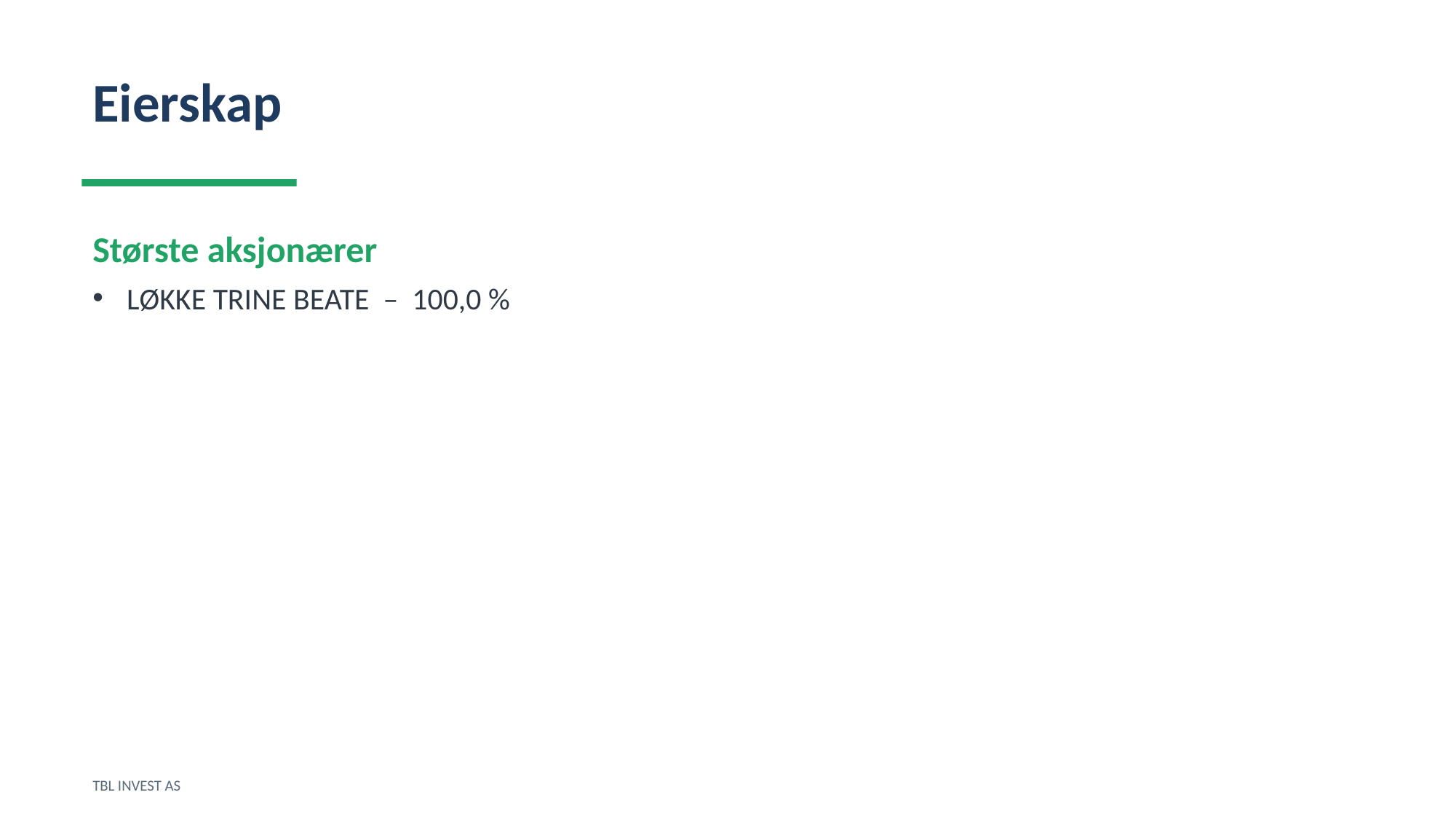

Eierskap

Største aksjonærer
LØKKE TRINE BEATE  –  100,0 %
TBL INVEST AS